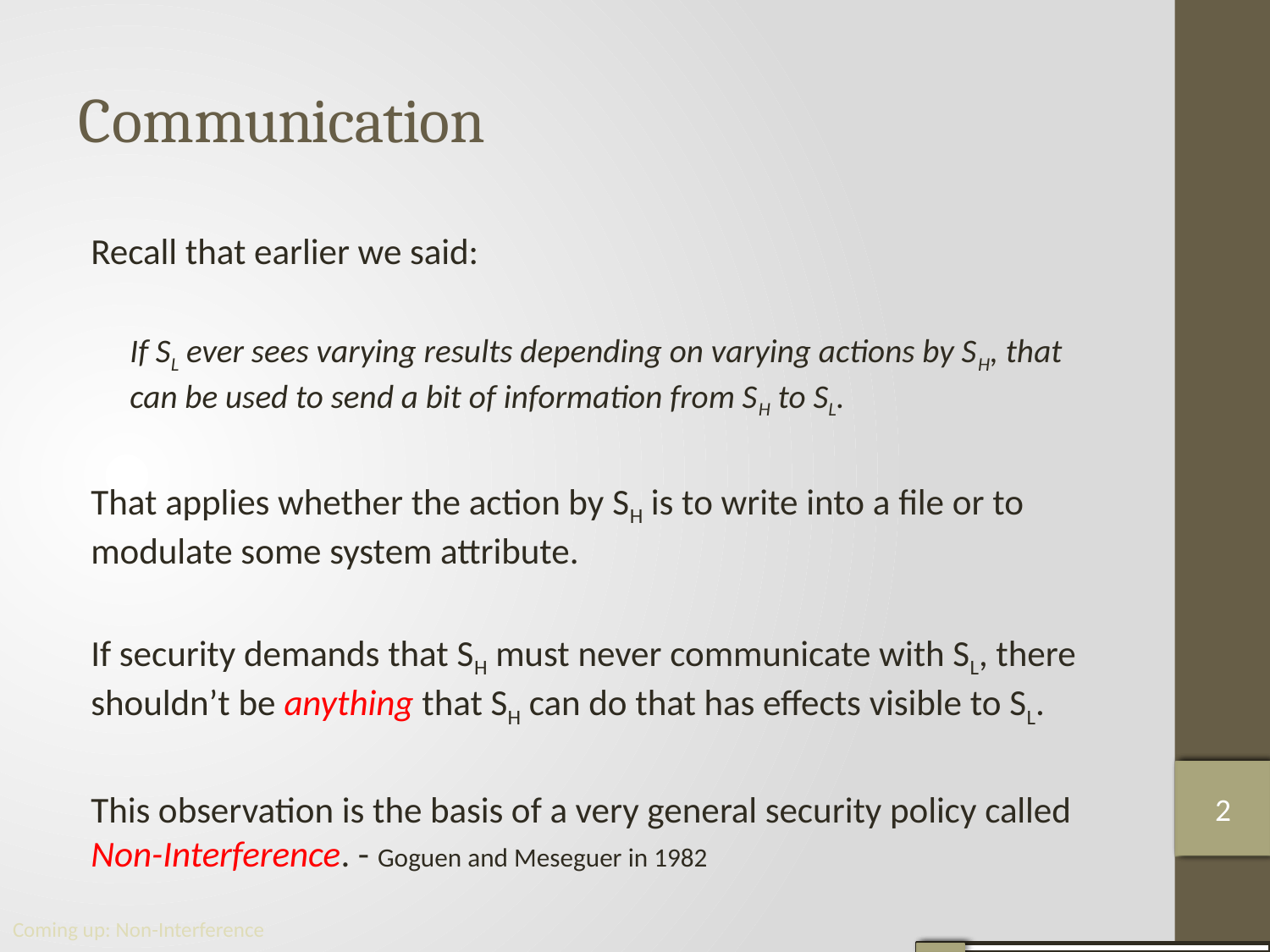

# Communication
Recall that earlier we said:

If SL ever sees varying results depending on varying actions by SH, that can be used to send a bit of information from SH to SL.

That applies whether the action by SH is to write into a ﬁle or to modulate some system attribute.

If security demands that SH must never communicate with SL, there shouldn’t be anything that SH can do that has eﬀects visible to SL.

This observation is the basis of a very general security policy called Non-Interference. - Goguen and Meseguer in 1982
2
2
2
Coming up: Non-Interference